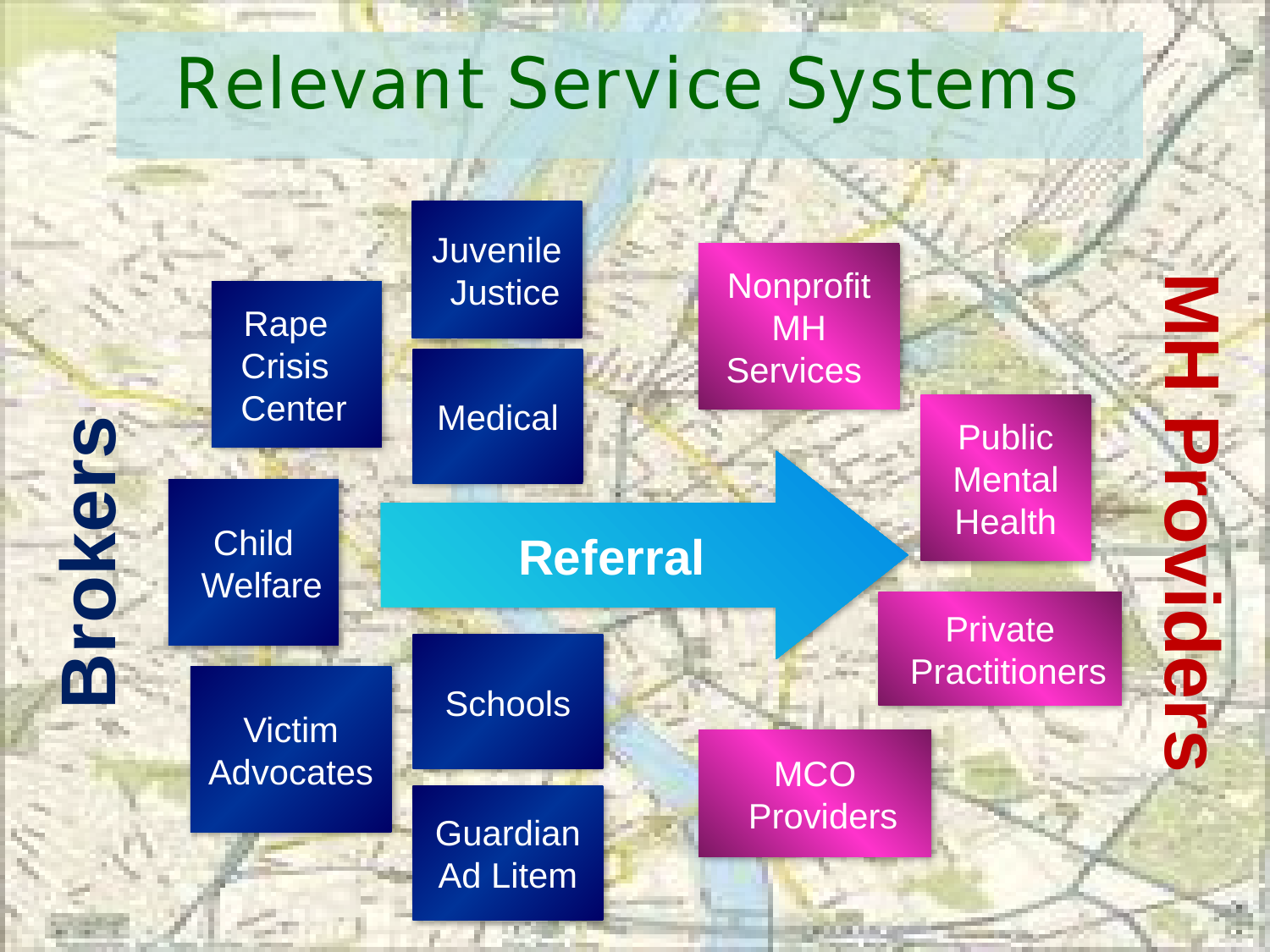

Relevant Service Systems
Juvenile Justice
Nonprofit
MH
Services
  Rape Crisis Center
Medical
Public
Mental
Health
Referral
MH Providers
Child Welfare
Brokers
Private Practitioners
Schools
Victim
Advocates
MCO Providers
Guardian
Ad Litem